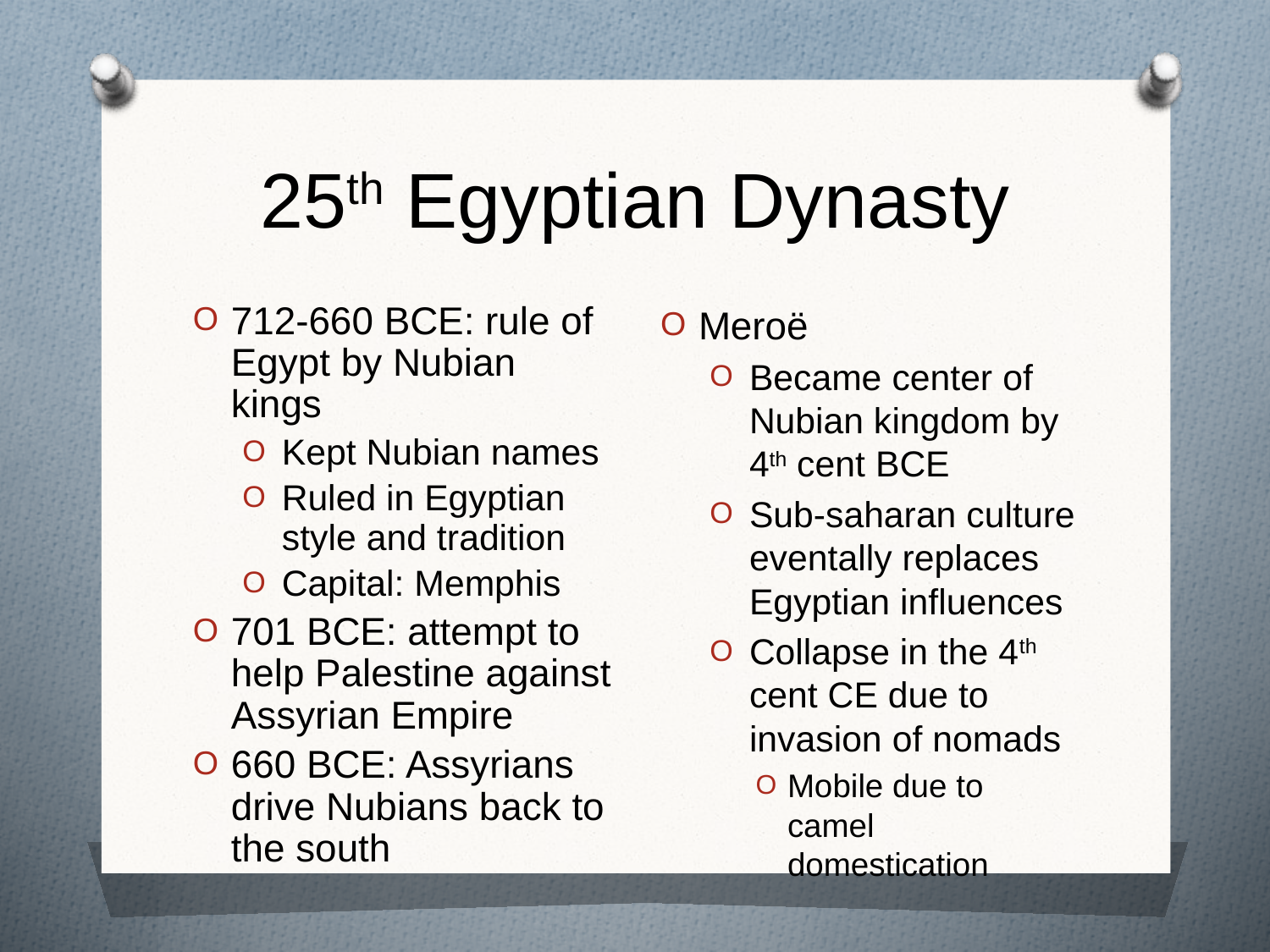

# 25th Egyptian Dynasty
Meroë
Became center of Nubian kingdom by 4th cent BCE
Sub-saharan culture eventally replaces Egyptian influences
Collapse in the 4th cent CE due to invasion of nomads
Mobile due to camel domestication

712-660 BCE: rule of Egypt by Nubian kings
Kept Nubian names
Ruled in Egyptian style and tradition
Capital: Memphis
701 BCE: attempt to help Palestine against Assyrian Empire
660 BCE: Assyrians drive Nubians back to the south